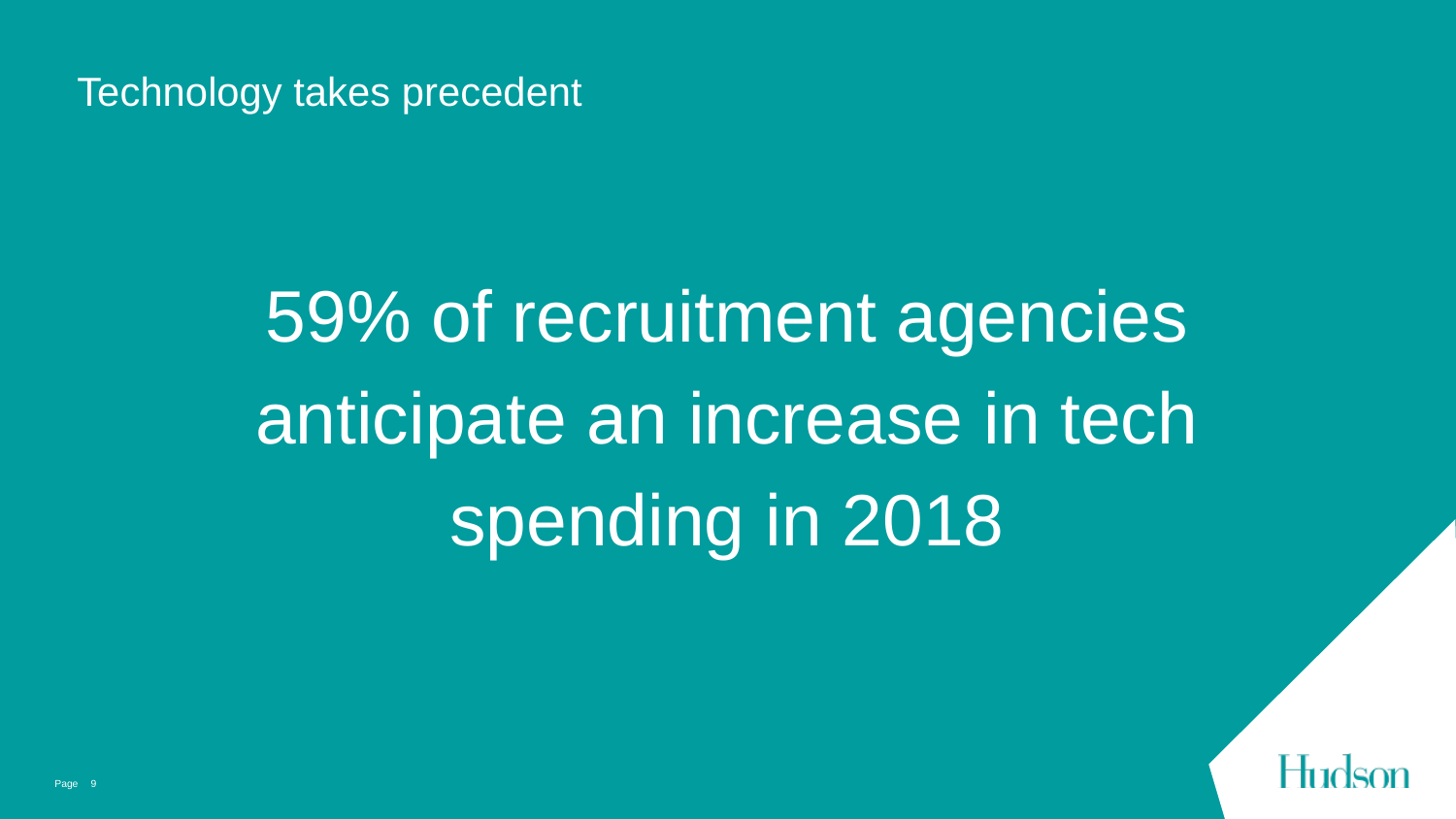

Technology takes precedent
# Insert

59% of recruitment agencies
anticipate an increase in tech
spending in 2018
9